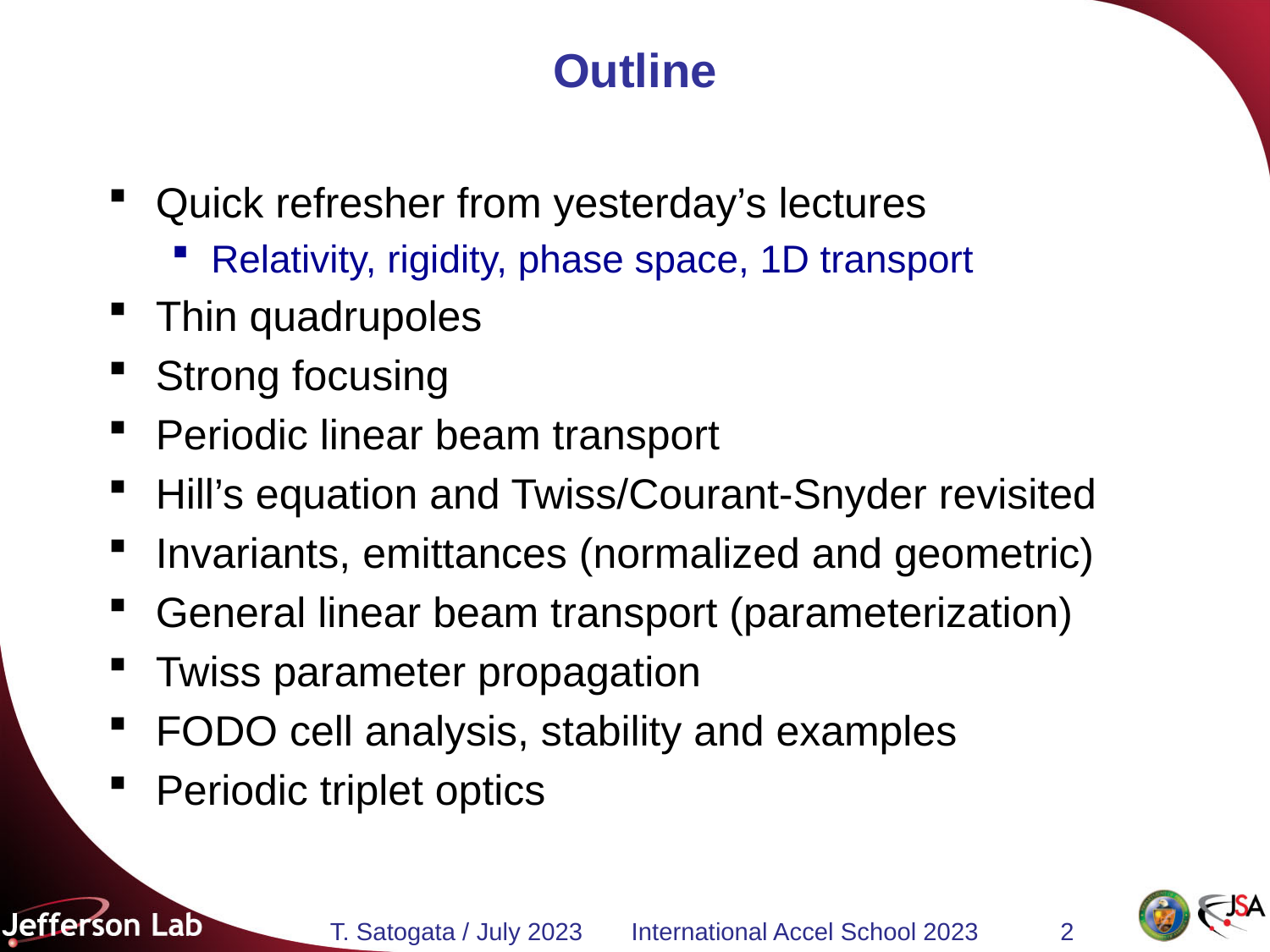

# Outline
Quick refresher from yesterday’s lectures
Relativity, rigidity, phase space, 1D transport
Thin quadrupoles
Strong focusing
Periodic linear beam transport
Hill’s equation and Twiss/Courant-Snyder revisited
Invariants, emittances (normalized and geometric)
General linear beam transport (parameterization)
Twiss parameter propagation
FODO cell analysis, stability and examples
Periodic triplet optics